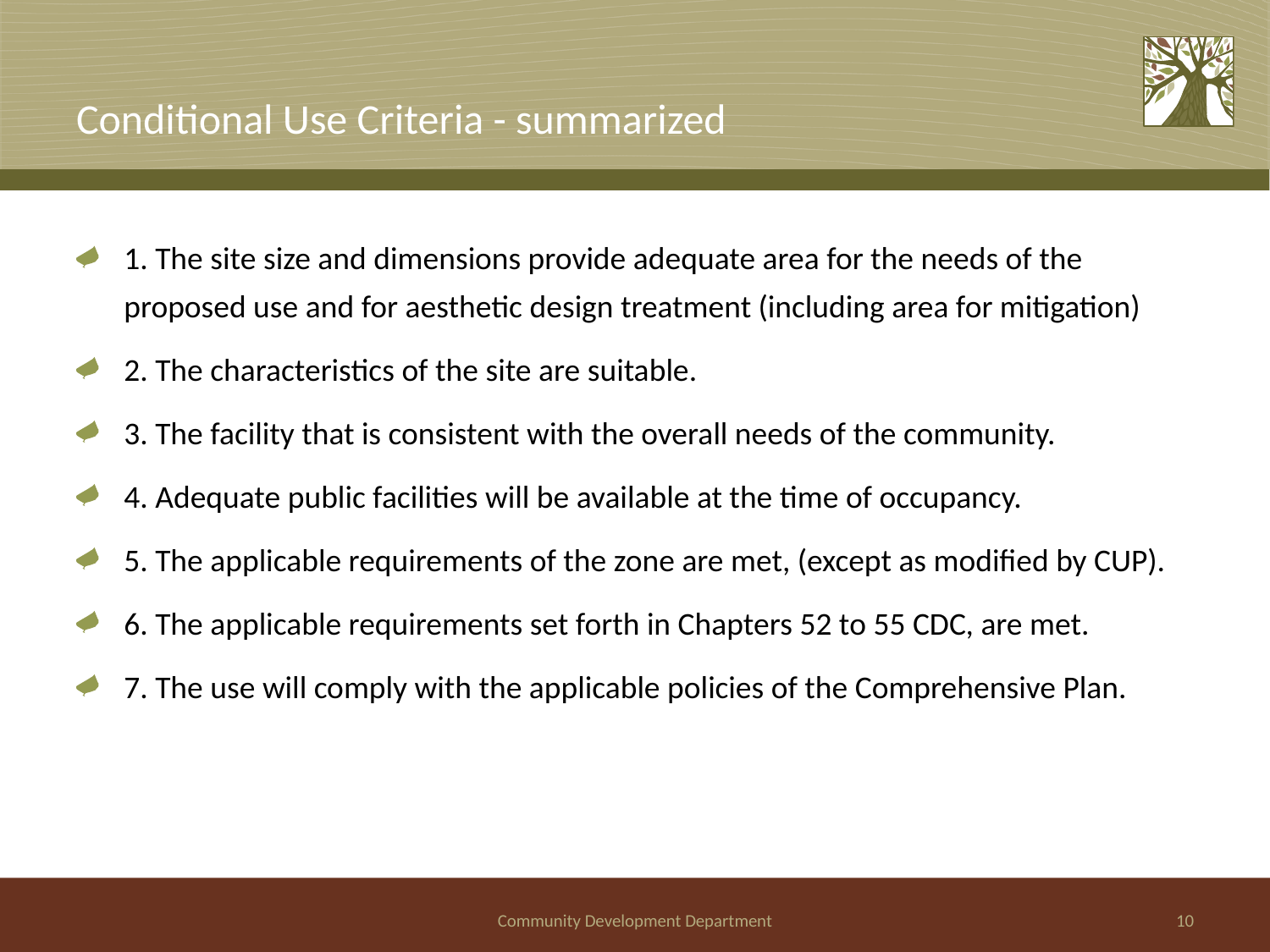

# Conditional Use Criteria - summarized
1. The site size and dimensions provide adequate area for the needs of the proposed use and for aesthetic design treatment (including area for mitigation)
2. The characteristics of the site are suitable.
3. The facility that is consistent with the overall needs of the community.
4. Adequate public facilities will be available at the time of occupancy.
5. The applicable requirements of the zone are met, (except as modified by CUP).
6. The applicable requirements set forth in Chapters 52 to 55 CDC, are met.
7. The use will comply with the applicable policies of the Comprehensive Plan.